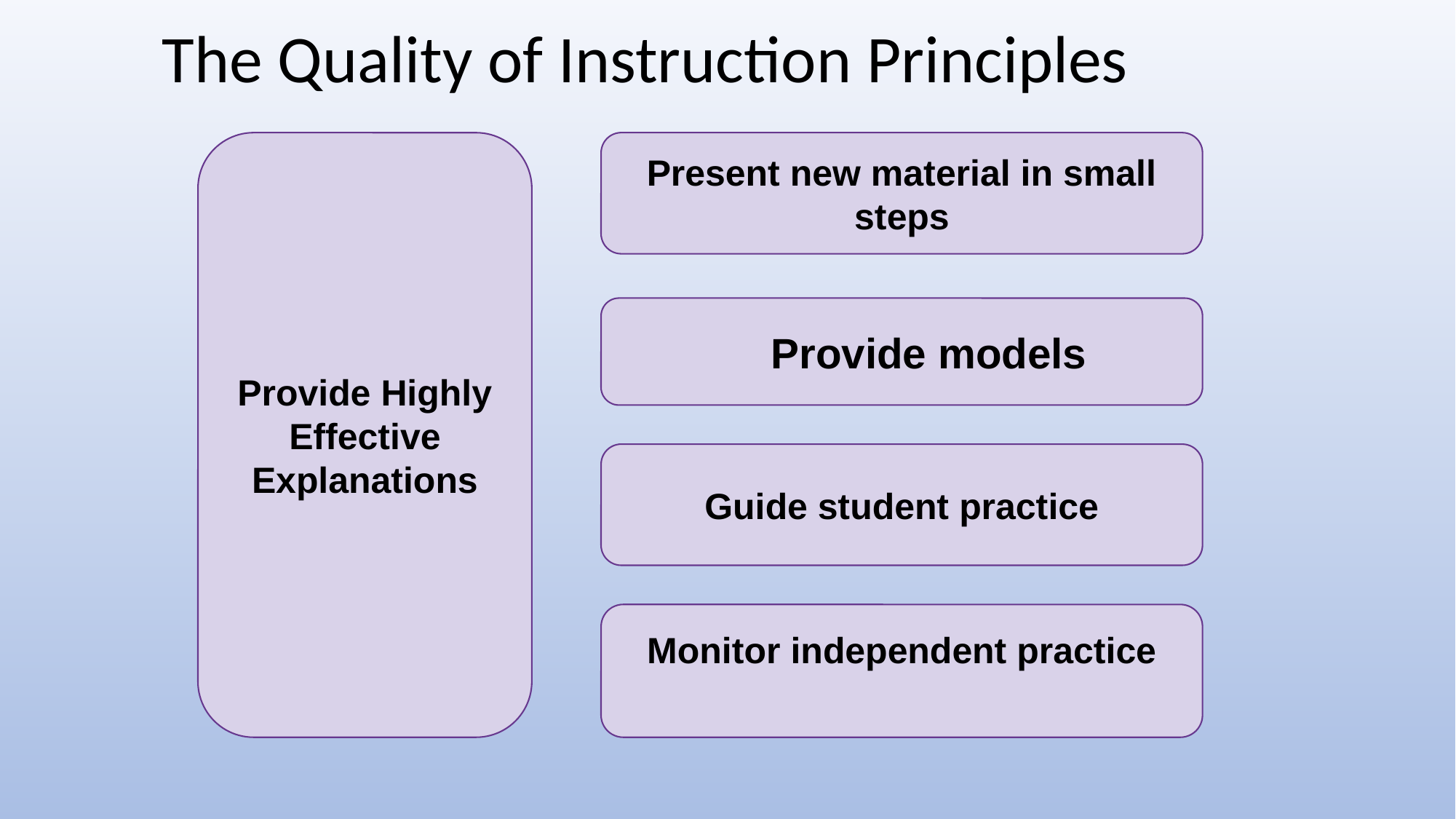

# The Quality of Instruction Principles
Provide Highly Effective Explanations
Present new material in small steps
Provide models
Guide student practice
Monitor independent practice